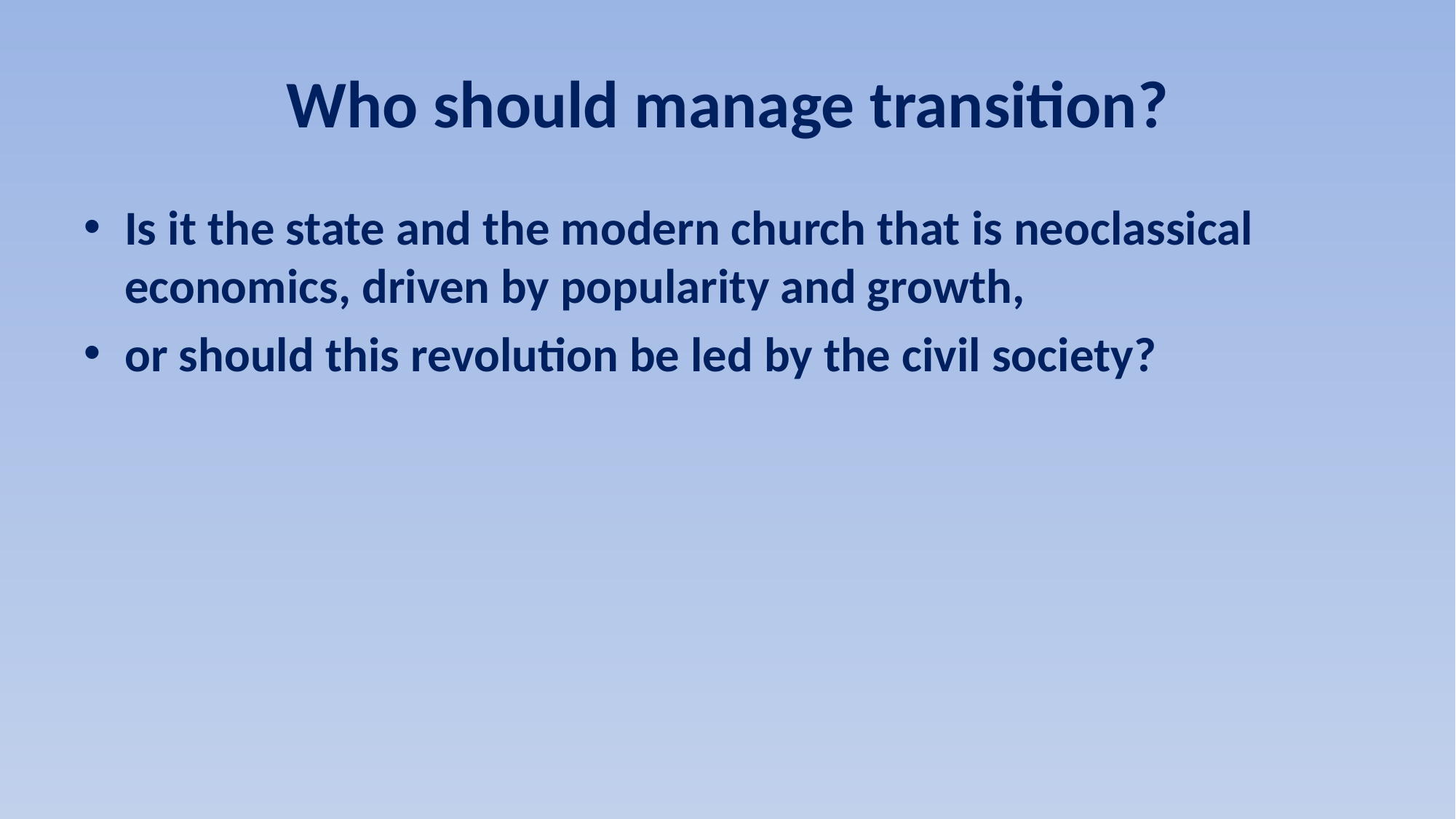

# Who should manage transition?
Is it the state and the modern church that is neoclassical economics, driven by popularity and growth,
or should this revolution be led by the civil society?